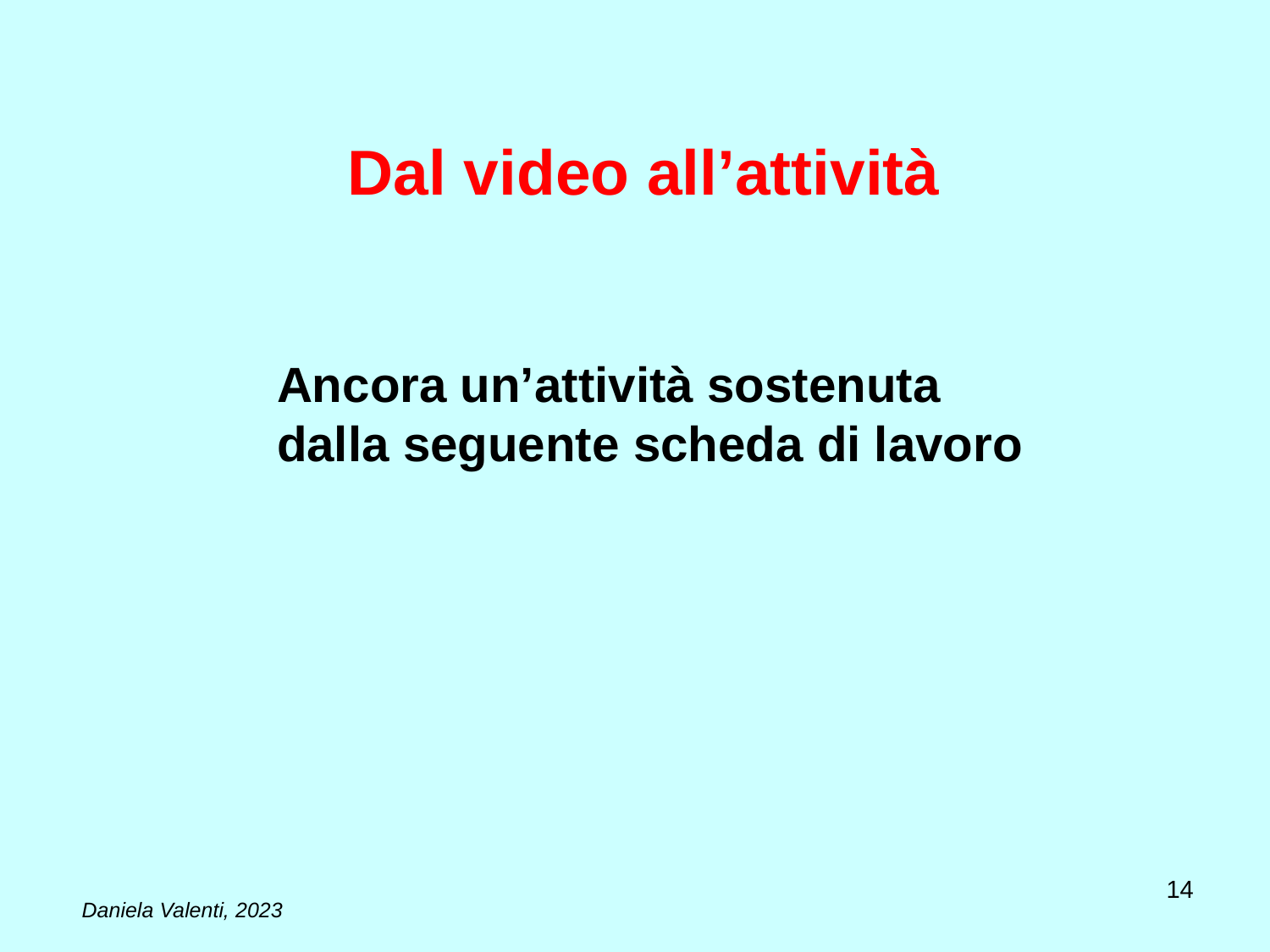

# Dal video all’attività
Ancora un’attività sostenuta dalla seguente scheda di lavoro
14
Daniela Valenti, 2023